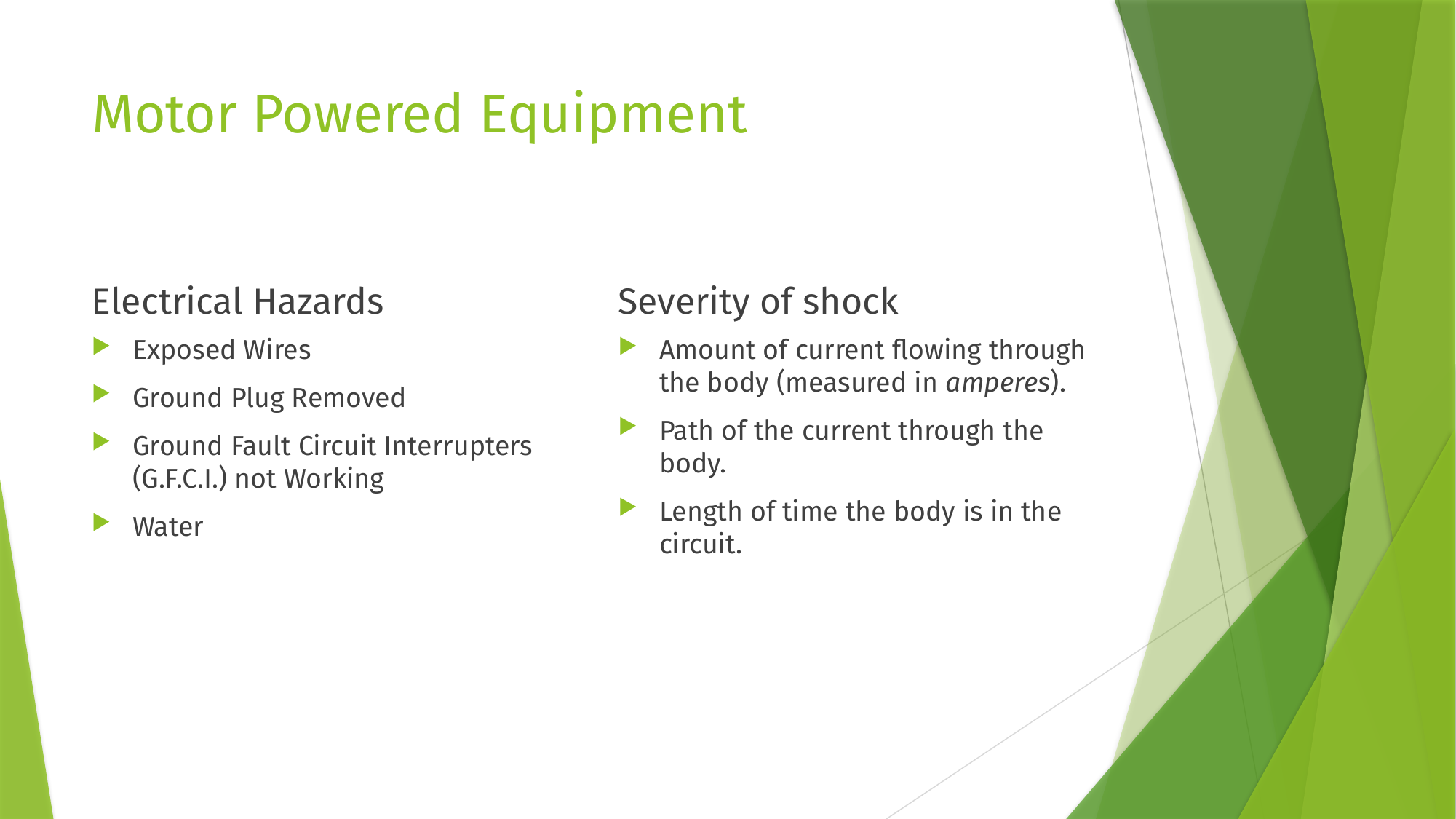

# Motor Powered Equipment
Electrical Hazards
Severity of shock
Exposed Wires
Ground Plug Removed
Ground Fault Circuit Interrupters (G.F.C.I.) not Working
Water

Amount of current flowing through the body (measured in amperes).
Path of the current through the body.
Length of time the body is in the circuit.